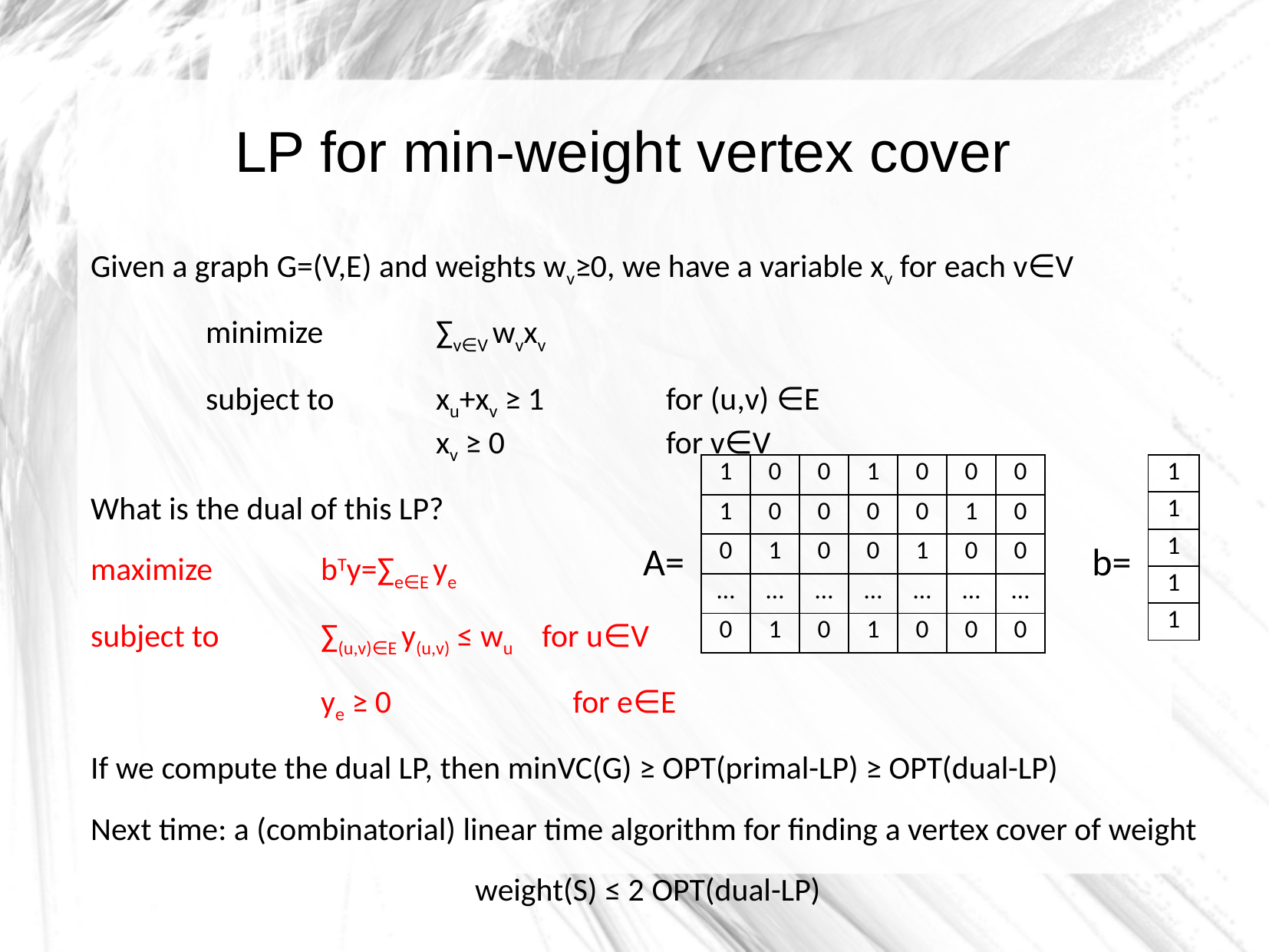

LP for min-weight vertex cover
Given a graph G=(V,E) and weights wv≥0, we have a variable xv for each v∈V
	minimize	∑v∈V wvxv
	subject to	xu+xv ≥ 1 	for (u,v) ∈E
			xv ≥ 0 		for v∈V
What is the dual of this LP?
maximize	bTy=∑e∈E ye
subject to	∑(u,v)∈E y(u,v) ≤ wu    for u∈V
		ye ≥ 0 		   for e∈E
If we compute the dual LP, then minVC(G) ≥ OPT(primal-LP) ≥ OPT(dual-LP)
Next time: a (combinatorial) linear time algorithm for finding a vertex cover of weight
weight(S) ≤ 2 OPT(dual-LP)
| 1 |
| --- |
| 1 |
| 1 |
| 1 |
| 1 |
| 1 | 0 | 0 | 1 | 0 | 0 | 0 |
| --- | --- | --- | --- | --- | --- | --- |
| 1 | 0 | 0 | 0 | 0 | 1 | 0 |
| 0 | 1 | 0 | 0 | 1 | 0 | 0 |
| … | … | … | … | … | … | … |
| 0 | 1 | 0 | 1 | 0 | 0 | 0 |
A=
b=